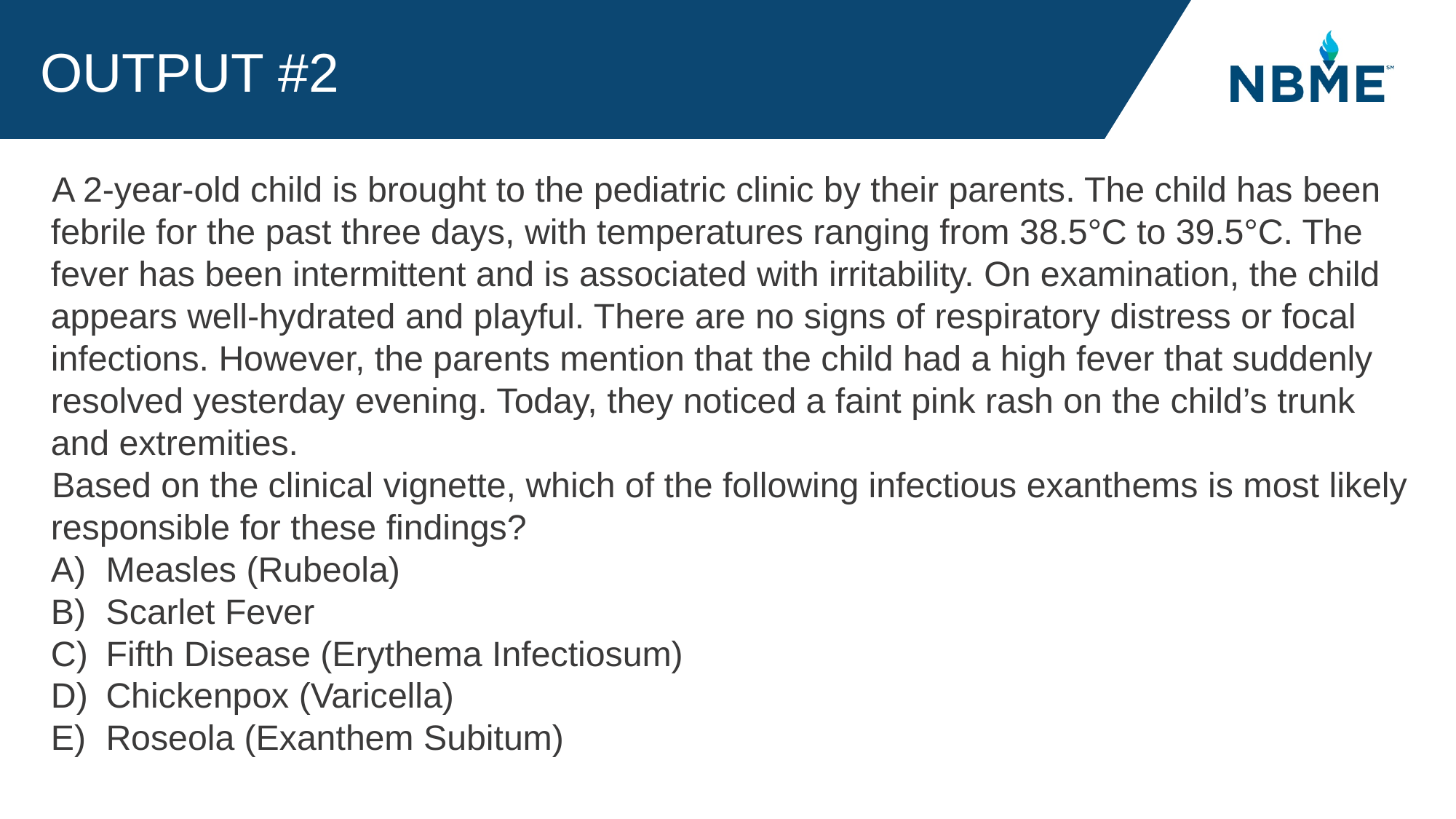

# Output #2
A 2-year-old child is brought to the pediatric clinic by their parents. The child has been febrile for the past three days, with temperatures ranging from 38.5°C to 39.5°C. The fever has been intermittent and is associated with irritability. On examination, the child appears well-hydrated and playful. There are no signs of respiratory distress or focal infections. However, the parents mention that the child had a high fever that suddenly resolved yesterday evening. Today, they noticed a faint pink rash on the child’s trunk and extremities.
Based on the clinical vignette, which of the following infectious exanthems is most likely responsible for these findings?
Measles (Rubeola)
Scarlet Fever
Fifth Disease (Erythema Infectiosum)
Chickenpox (Varicella)
Roseola (Exanthem Subitum)